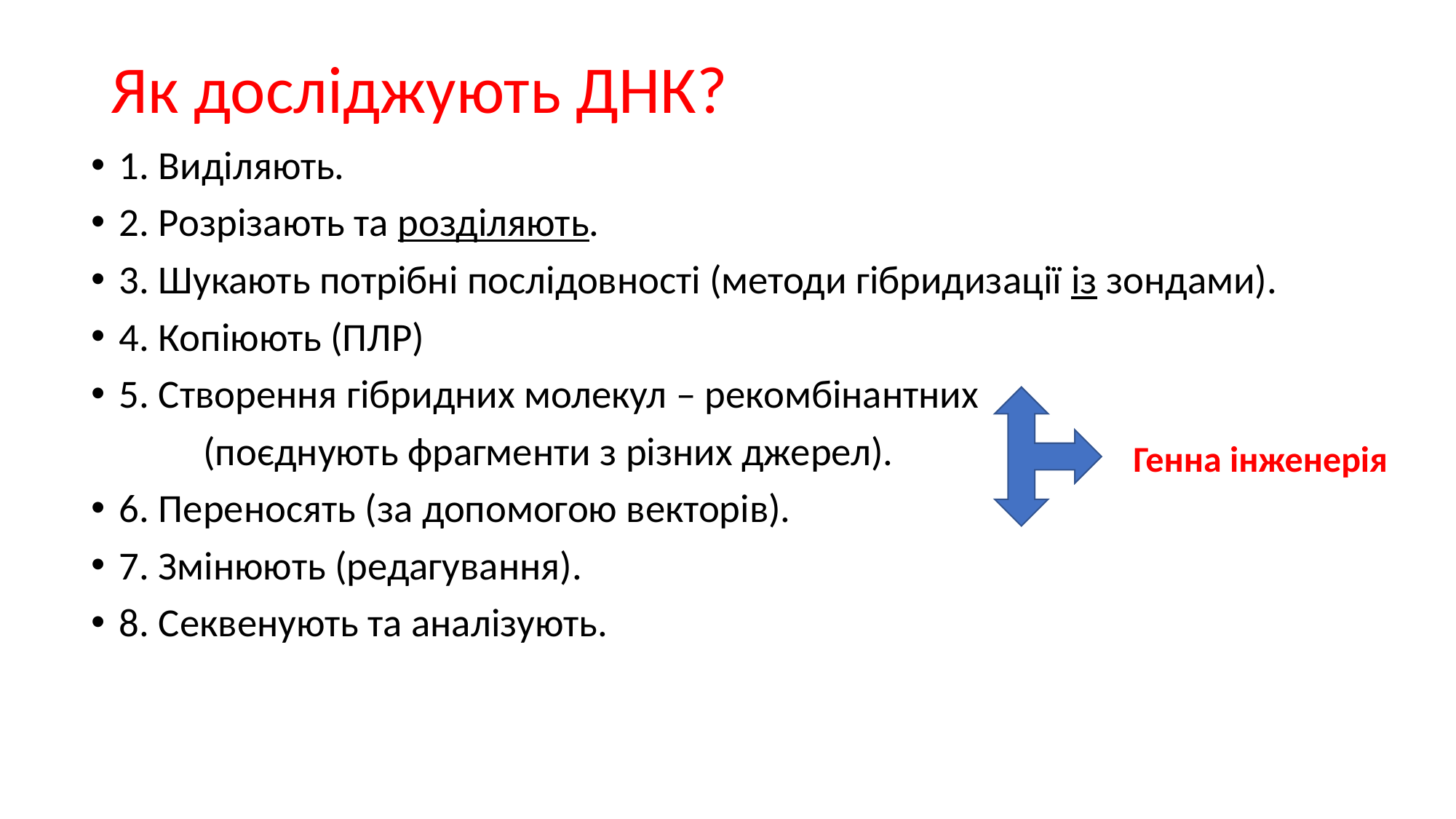

# Як досліджують ДНК?
1. Виділяють.
2. Розрізають та розділяють.
3. Шукають потрібні послідовності (методи гібридизації із зондами).
4. Копіюють (ПЛР)
5. Створення гібридних молекул – рекомбінантних
	 (поєднують фрагменти з різних джерел).
6. Переносять (за допомогою векторів).
7. Змінюють (редагування).
8. Секвенують та аналізують.

Генна інженерія